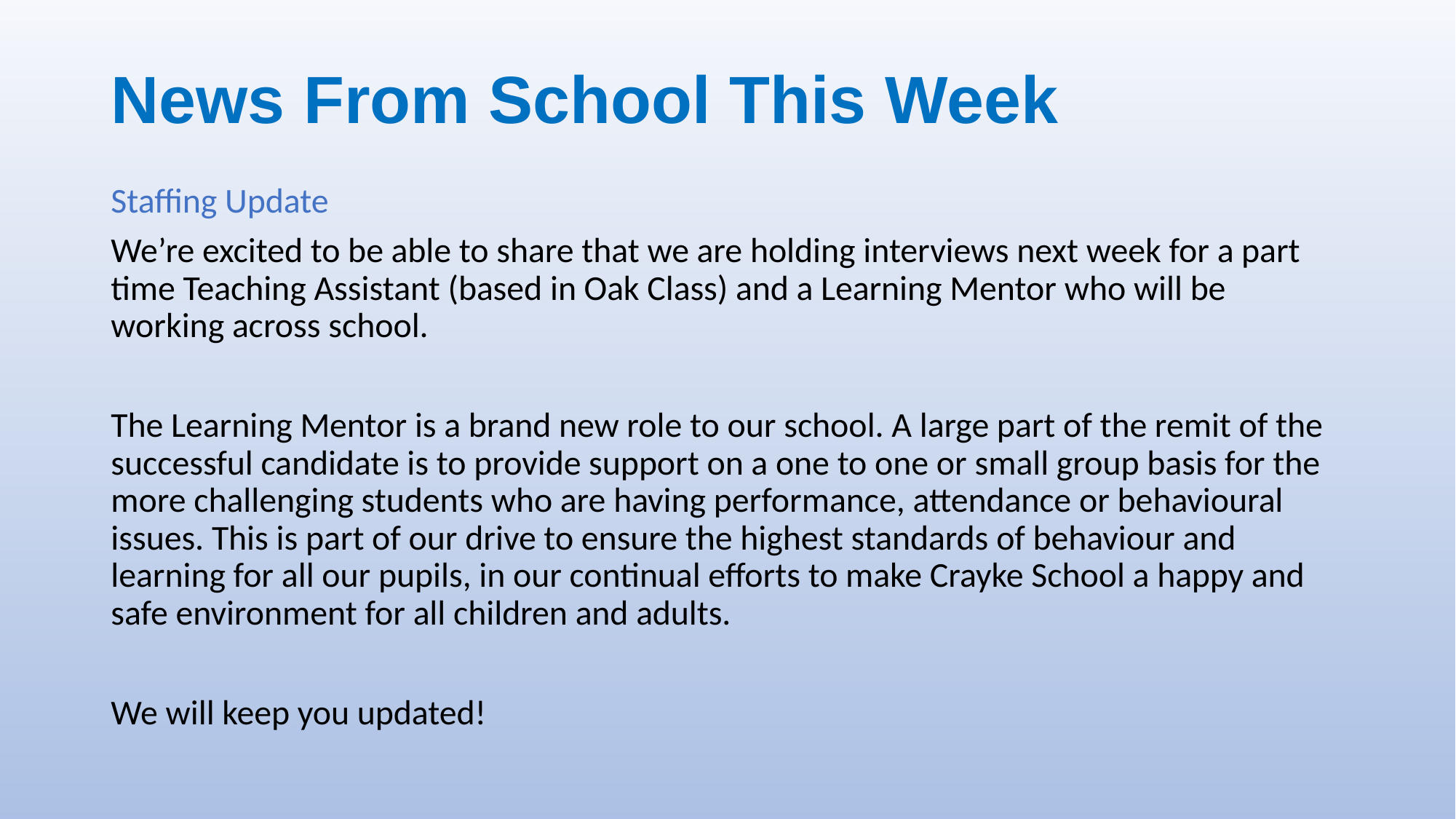

News From School This Week
Staffing Update
We’re excited to be able to share that we are holding interviews next week for a part time Teaching Assistant (based in Oak Class) and a Learning Mentor who will be working across school.

The Learning Mentor is a brand new role to our school. A large part of the remit of the successful candidate is to provide support on a one to one or small group basis for the more challenging students who are having performance, attendance or behavioural issues. This is part of our drive to ensure the highest standards of behaviour and learning for all our pupils, in our continual efforts to make Crayke School a happy and safe environment for all children and adults.

We will keep you updated!